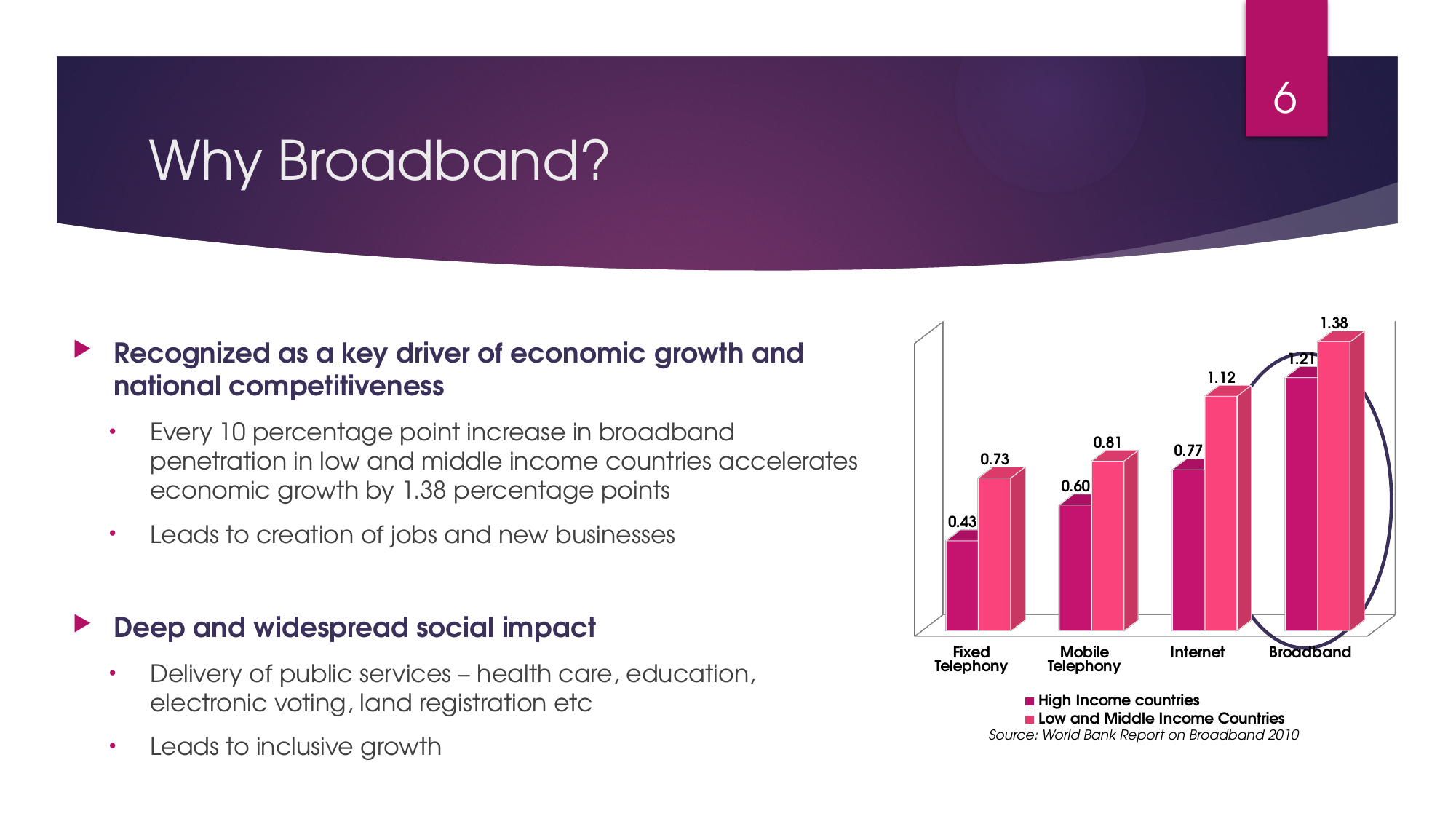

6
# Why Broadband?

[unsupported chart]

Recognized as a key driver of economic growth and national competitiveness
Every 10 percentage point increase in broadband penetration in low and middle income countries accelerates economic growth by 1.38 percentage points
Leads to creation of jobs and new businesses

Deep and widespread social impact
Delivery of public services – health care, education, electronic voting, land registration etc
Leads to inclusive growth

Source: World Bank Report on Broadband 2010